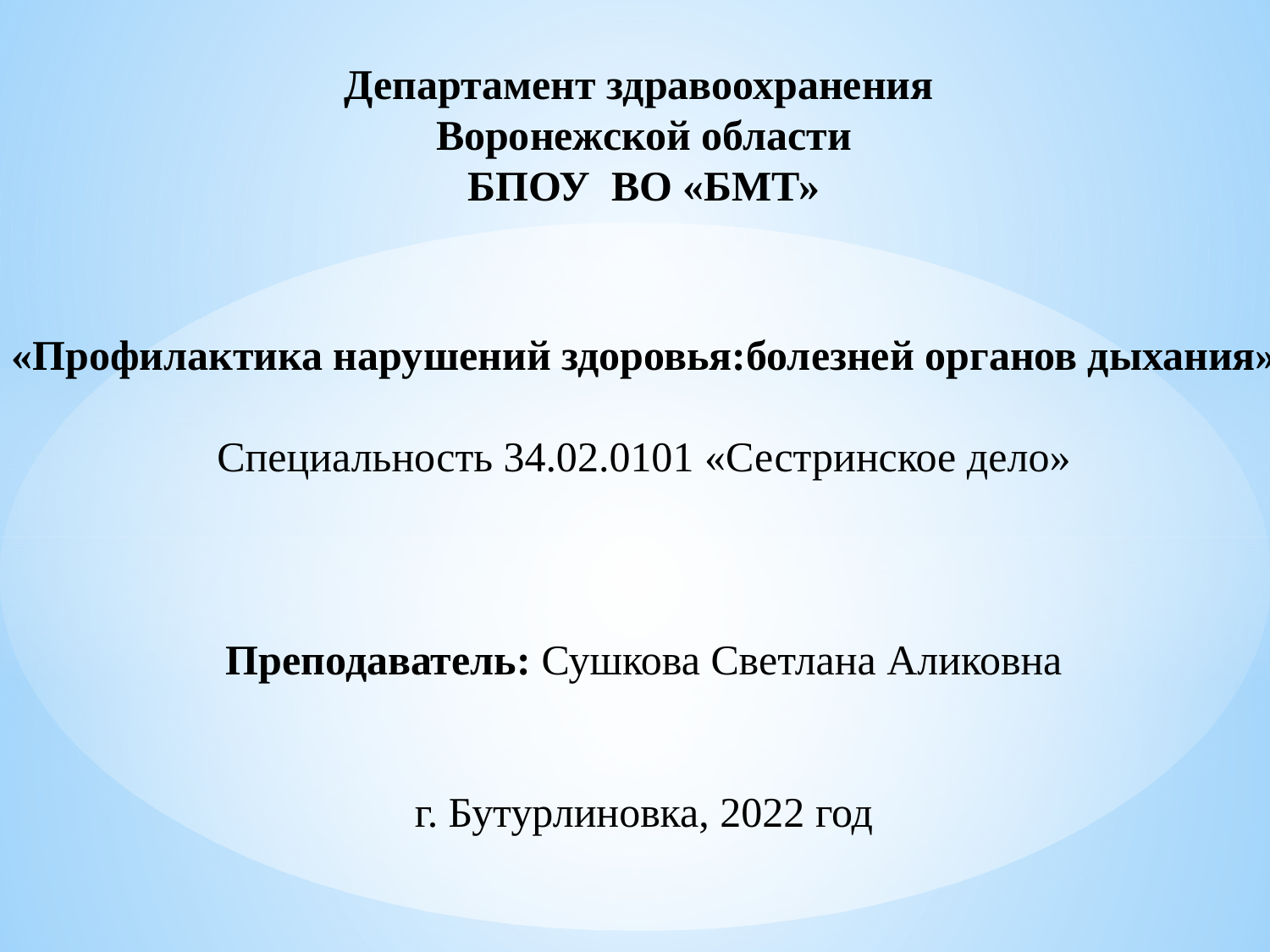

Департамент здравоохранения
Воронежской области
БПОУ  ВО «БМТ»

«Профилактика нарушений здоровья:болезней органов дыхания»

Специальность 34.02.0101 «Сестринское дело»

Преподаватель: Сушкова Светлана Аликовна

г. Бутурлиновка, 2022 год